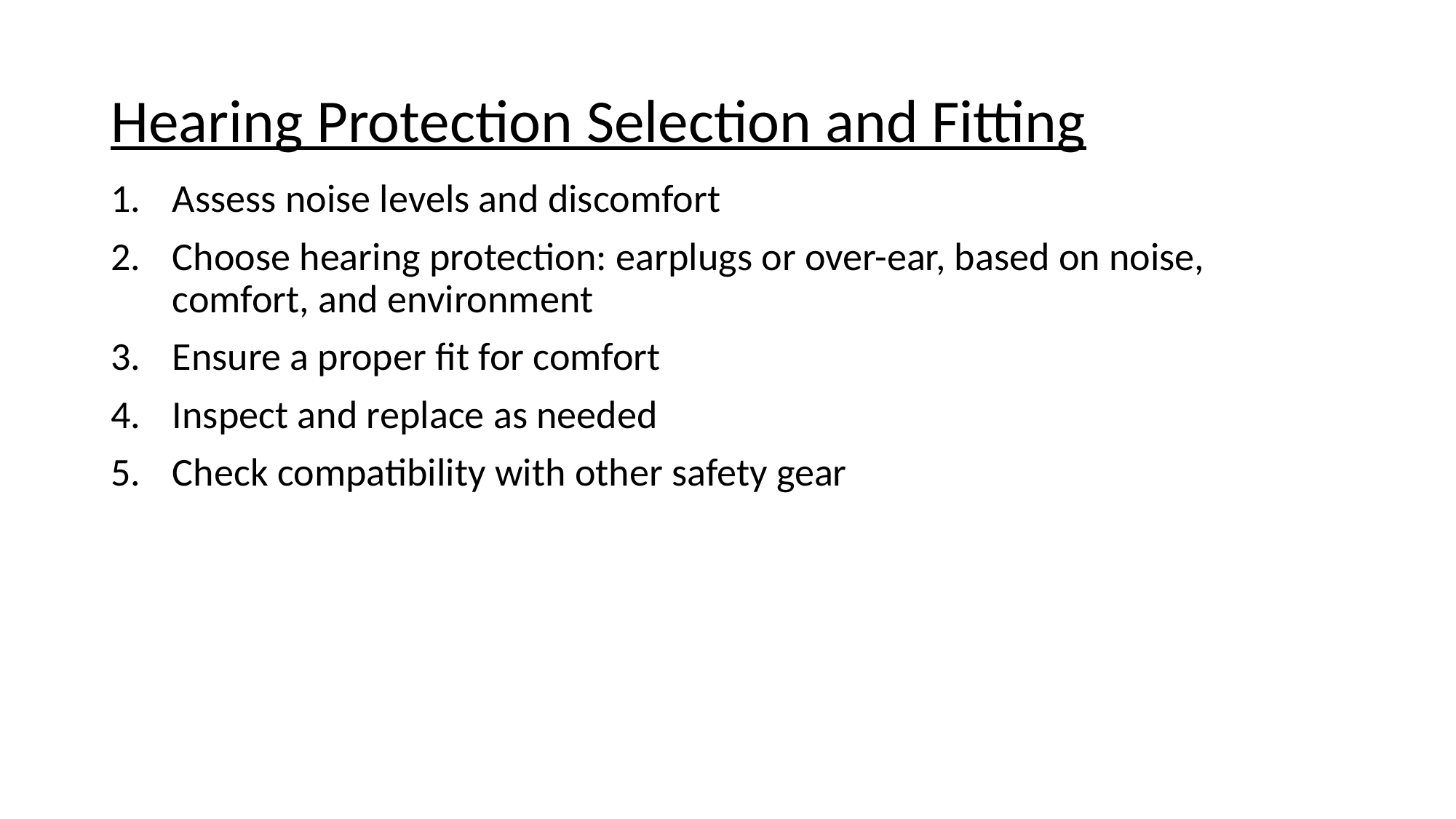

# Hearing Protection Selection and Fitting
Assess noise levels and discomfort
Choose hearing protection: earplugs or over-ear, based on noise, comfort, and environment
Ensure a proper fit for comfort
Inspect and replace as needed
Check compatibility with other safety gear